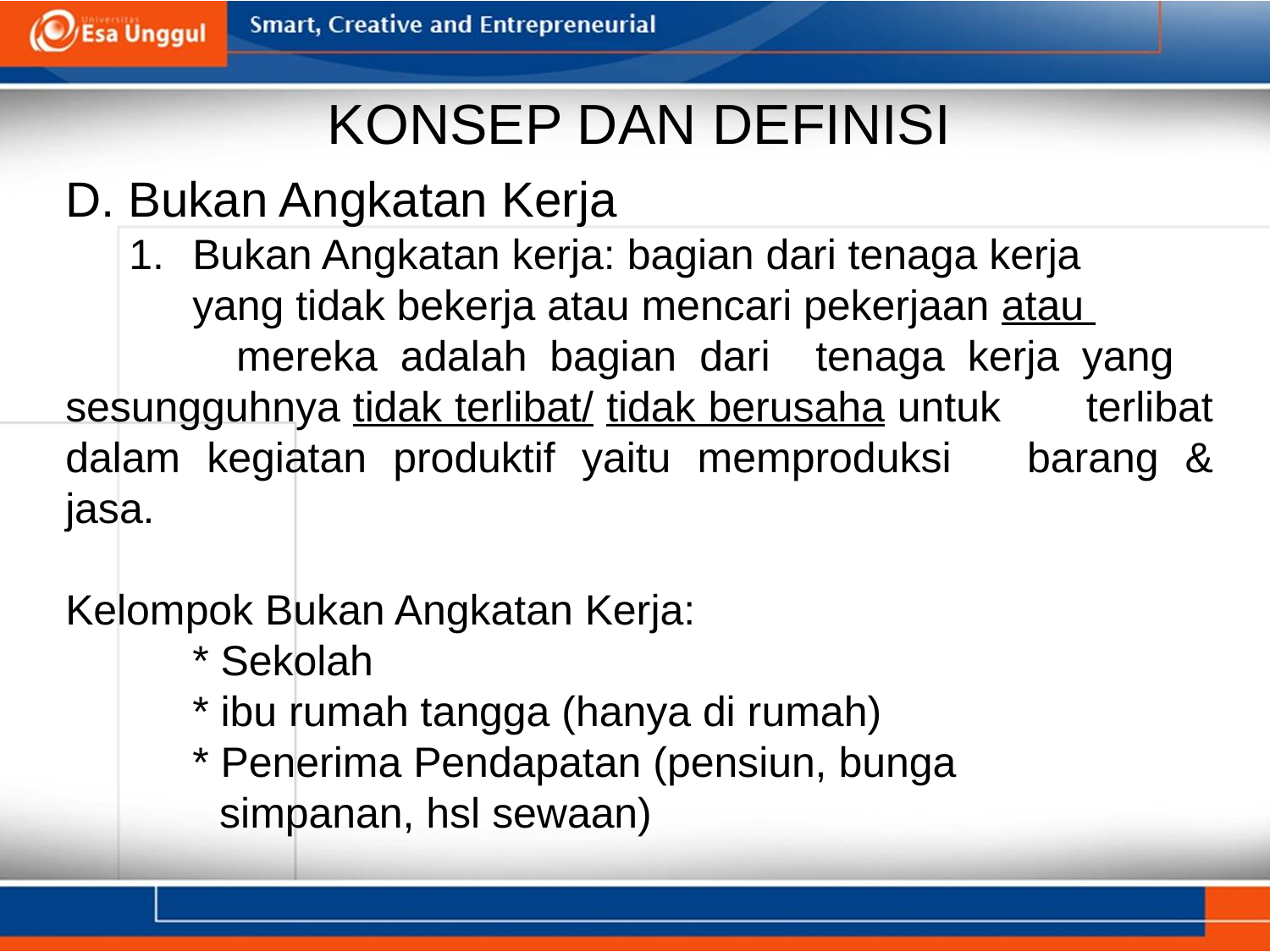

KONSEP DAN DEFINISI
D. Bukan Angkatan Kerja
Bukan Angkatan kerja: bagian dari tenaga kerja
    	yang tidak bekerja atau mencari pekerjaan atau
    	mereka adalah bagian dari  tenaga kerja yang 	sesungguhnya tidak terlibat/ tidak berusaha untuk 	terlibat dalam kegiatan produktif yaitu memproduksi 	barang & jasa.

Kelompok Bukan Angkatan Kerja:
	* Sekolah
	* ibu rumah tangga (hanya di rumah)
	* Penerima Pendapatan (pensiun, bunga
             simpanan, hsl sewaan)